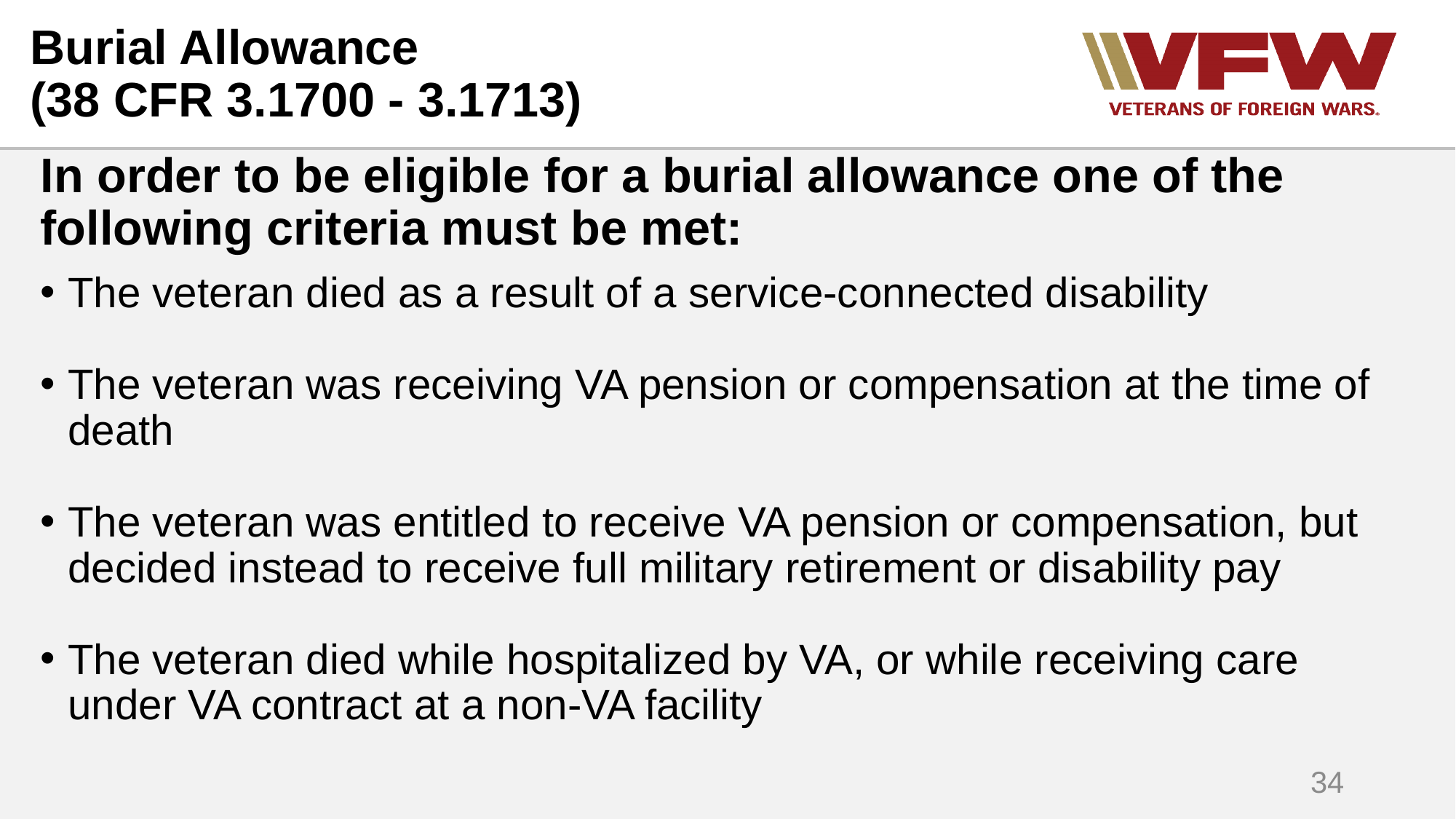

# Burial Allowance (38 CFR 3.1700 - 3.1713)
In order to be eligible for a burial allowance one of the following criteria must be met:
The veteran died as a result of a service-connected disability

The veteran was receiving VA pension or compensation at the time of death

The veteran was entitled to receive VA pension or compensation, but decided instead to receive full military retirement or disability pay

The veteran died while hospitalized by VA, or while receiving care under VA contract at a non-VA facility

34